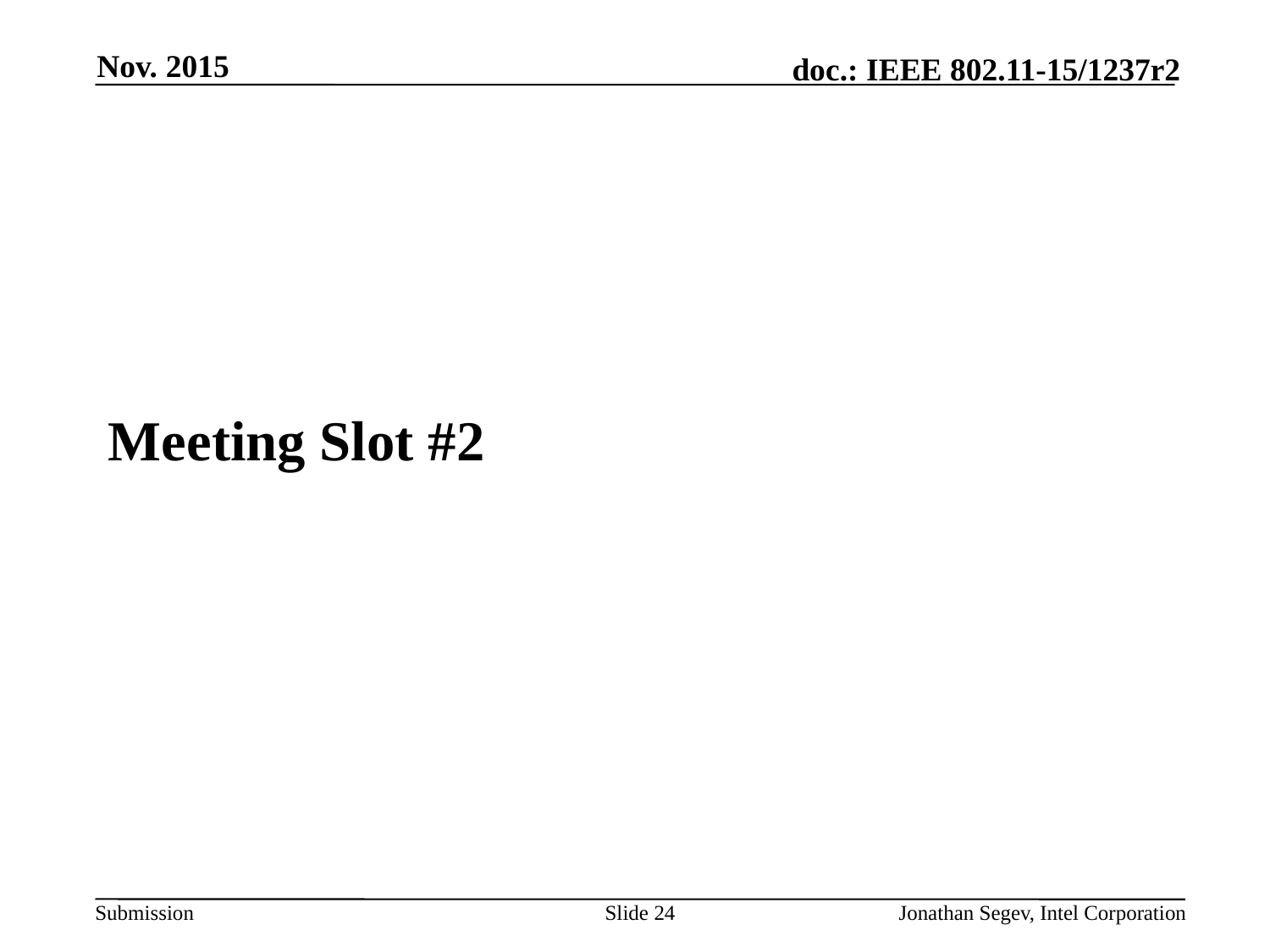

Nov. 2015
#

Meeting Slot #2

Slide 24
Jonathan Segev, Intel Corporation